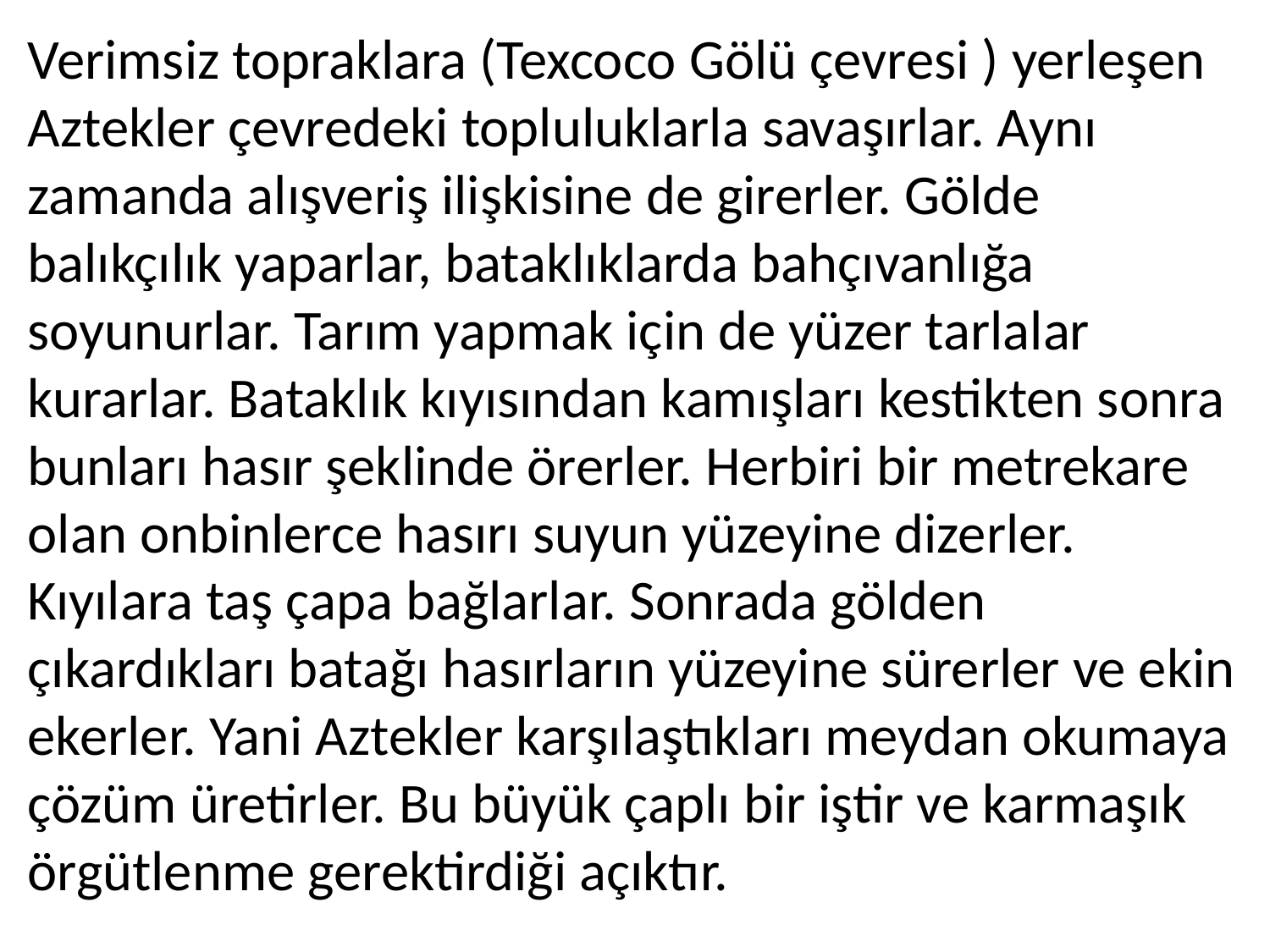

Verimsiz topraklara (Texcoco Gölü çevresi ) yerleşen Aztekler çevredeki topluluklarla savaşırlar. Aynı zamanda alışveriş ilişkisine de girerler. Gölde balıkçılık yaparlar, bataklıklarda bahçıvanlığa soyunurlar. Tarım yapmak için de yüzer tarlalar kurarlar. Bataklık kıyısından kamışları kestikten sonra bunları hasır şeklinde örerler. Herbiri bir metrekare olan onbinlerce hasırı suyun yüzeyine dizerler. Kıyılara taş çapa bağlarlar. Sonrada gölden çıkardıkları batağı hasırların yüzeyine sürerler ve ekin ekerler. Yani Aztekler karşılaştıkları meydan okumaya çözüm üretirler. Bu büyük çaplı bir iştir ve karmaşık örgütlenme gerektirdiği açıktır.